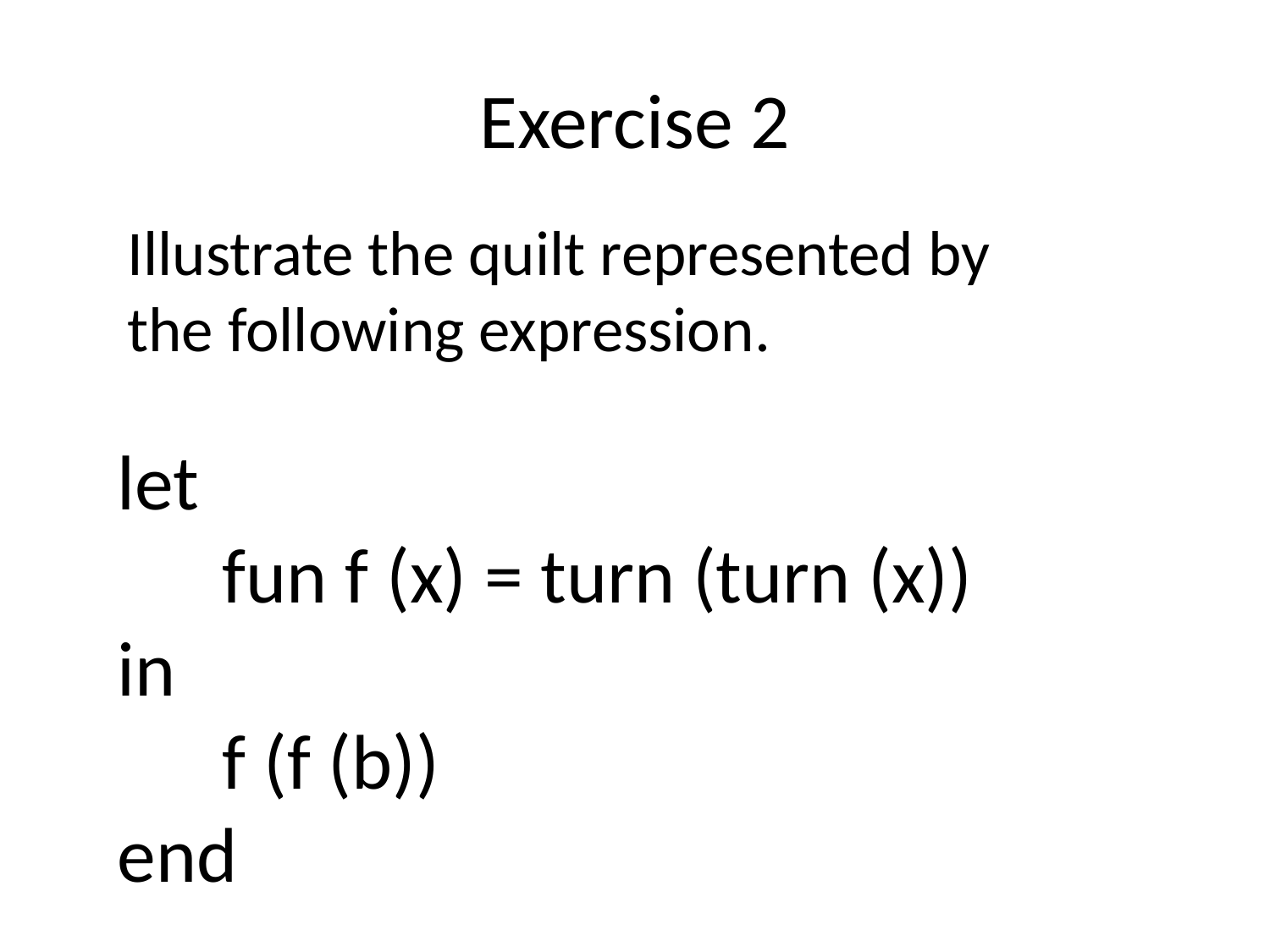

# Exercise 2
Illustrate the quilt represented by the following expression.
  let
        fun f (x) = turn (turn (x))
  in
        f (f (b))
  end